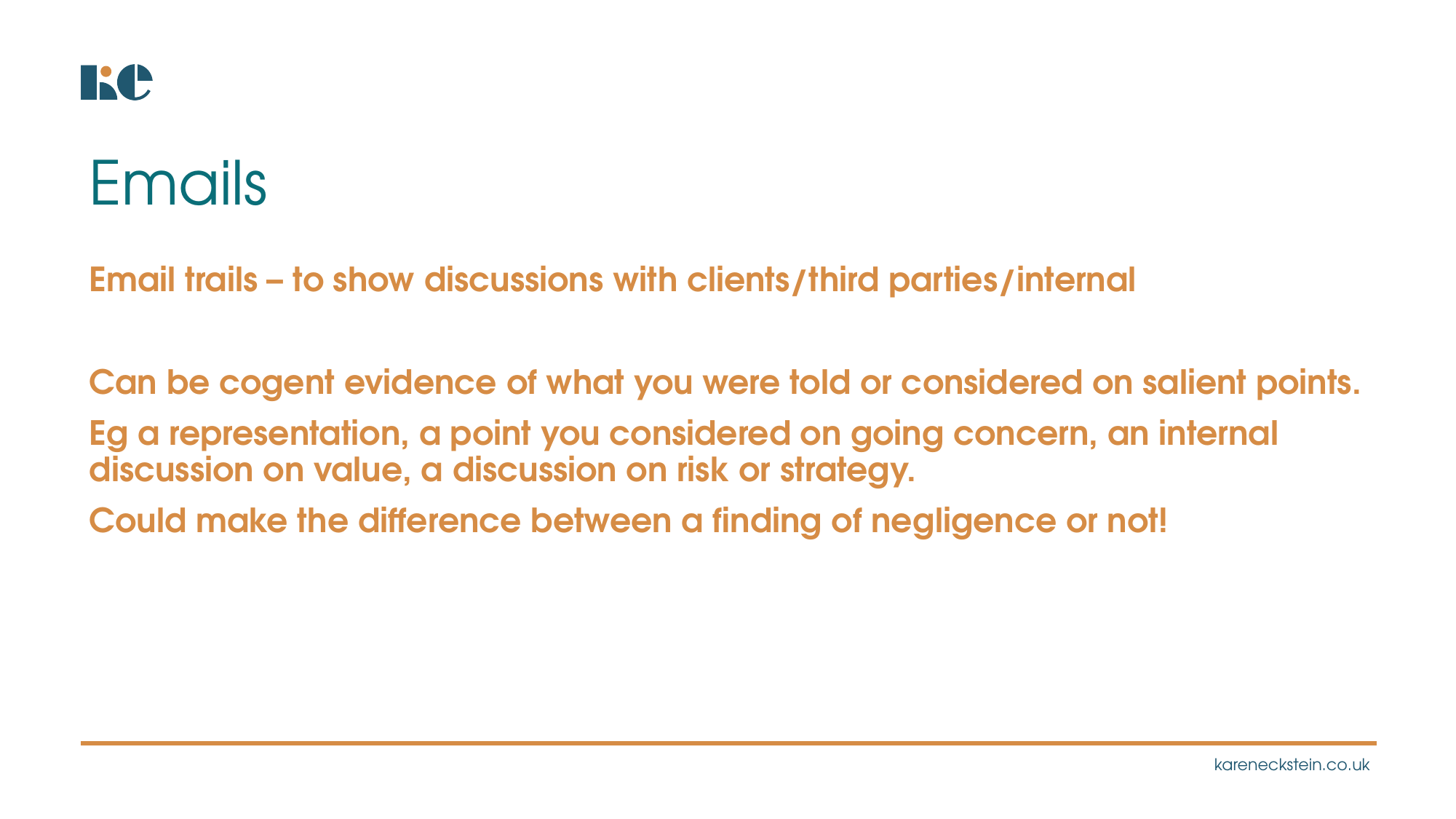

Emails
Email trails – to show discussions with clients/third parties/internal

Can be cogent evidence of what you were told or considered on salient points.
Eg a representation, a point you considered on going concern, an internal discussion on value, a discussion on risk or strategy.
Could make the difference between a finding of negligence or not!